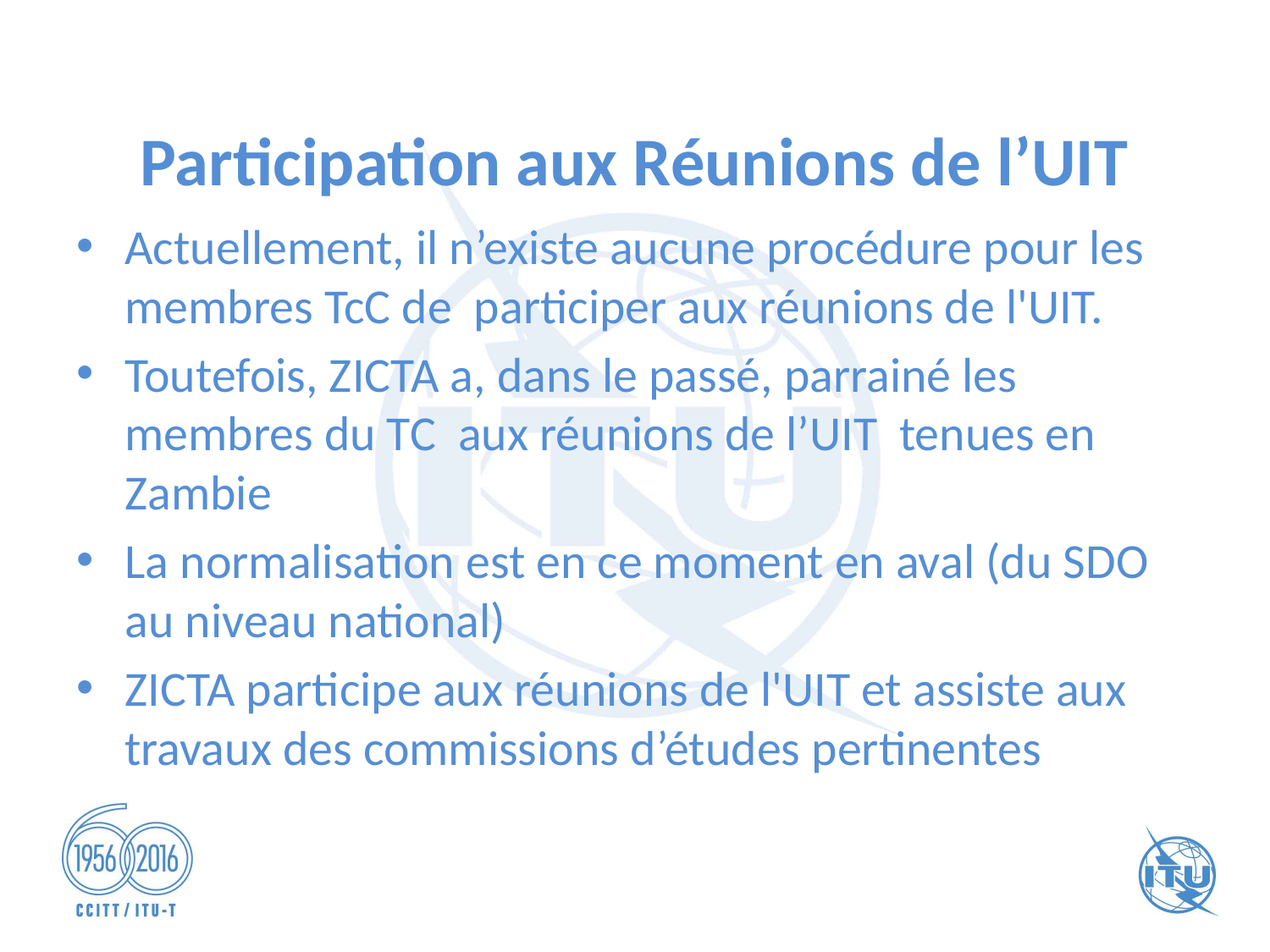

# Participation aux Réunions de l’UIT
Actuellement, il n’existe aucune procédure pour les  membres TcC de  participer aux réunions de l'UIT.
Toutefois, ZICTA a, dans le passé, parrainé les membres du TC  aux réunions de l’UIT  tenues en Zambie
La normalisation est en ce moment en aval (du SDO au niveau national)
ZICTA participe aux réunions de l'UIT et assiste aux travaux des commissions d’études pertinentes